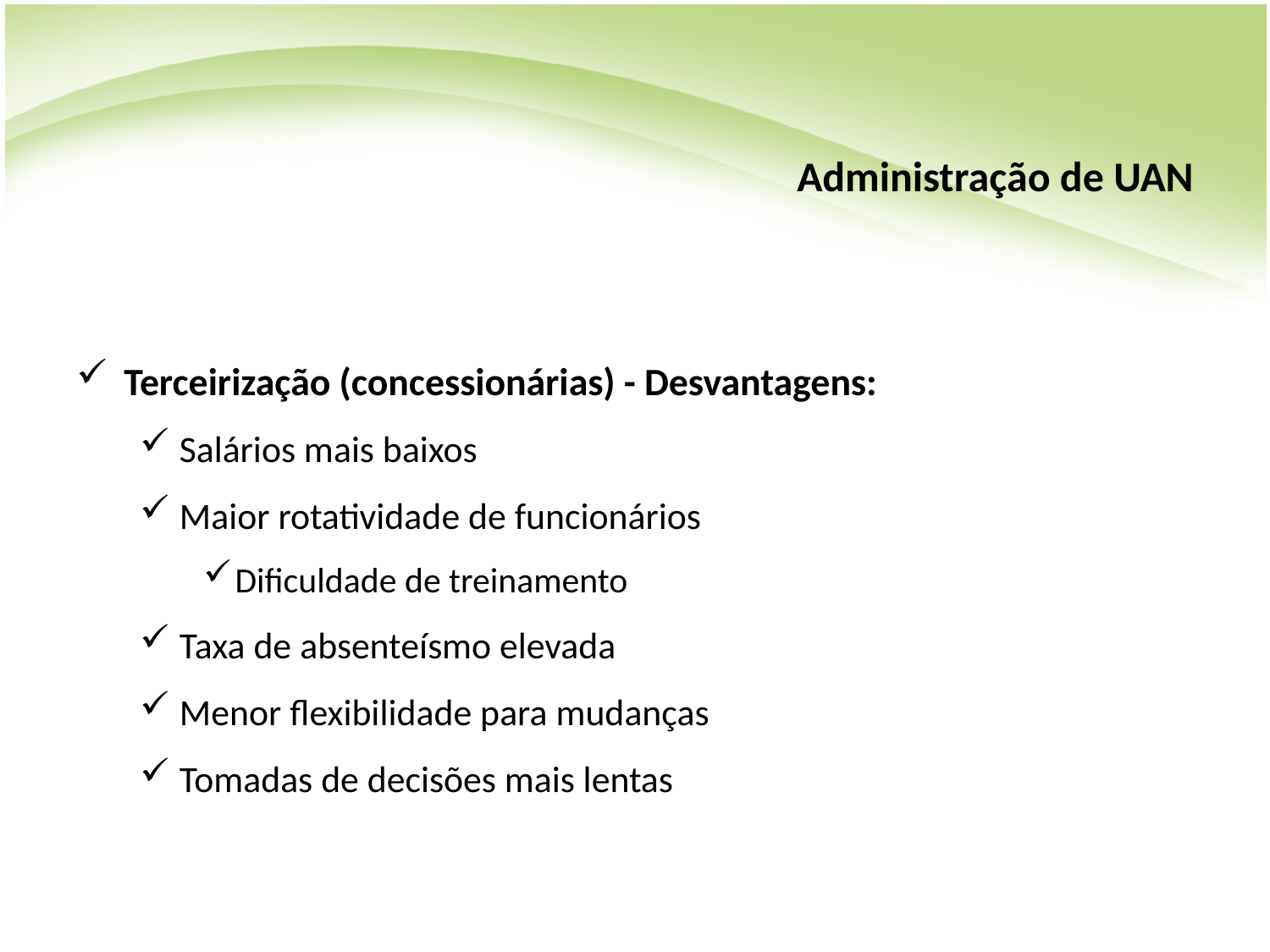

# Administração de UAN
Terceirização (concessionárias) - Desvantagens:
Salários mais baixos
Maior rotatividade de funcionários
Dificuldade de treinamento
Taxa de absenteísmo elevada
Menor flexibilidade para mudanças
Tomadas de decisões mais lentas